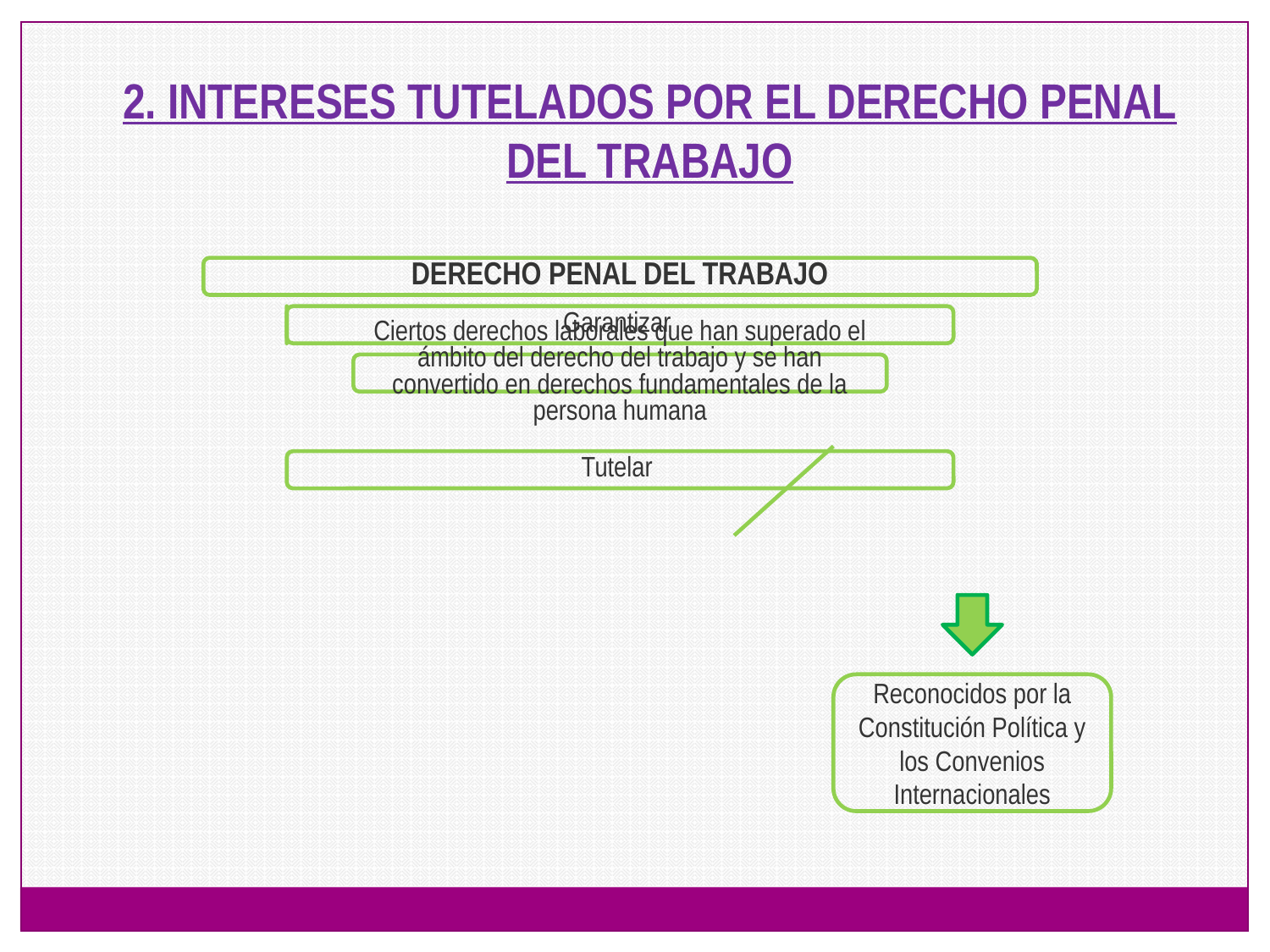

2. INTERESES TUTELADOS POR EL DERECHO PENAL DEL TRABAJO
DERECHO PENAL DEL TRABAJO
Garantizar
Tutelar
Ciertos derechos laborales que han superado el ámbito del derecho del trabajo y se han convertido en derechos fundamentales de la persona humana

Reconocidos por la Constitución Política y los Convenios Internacionales